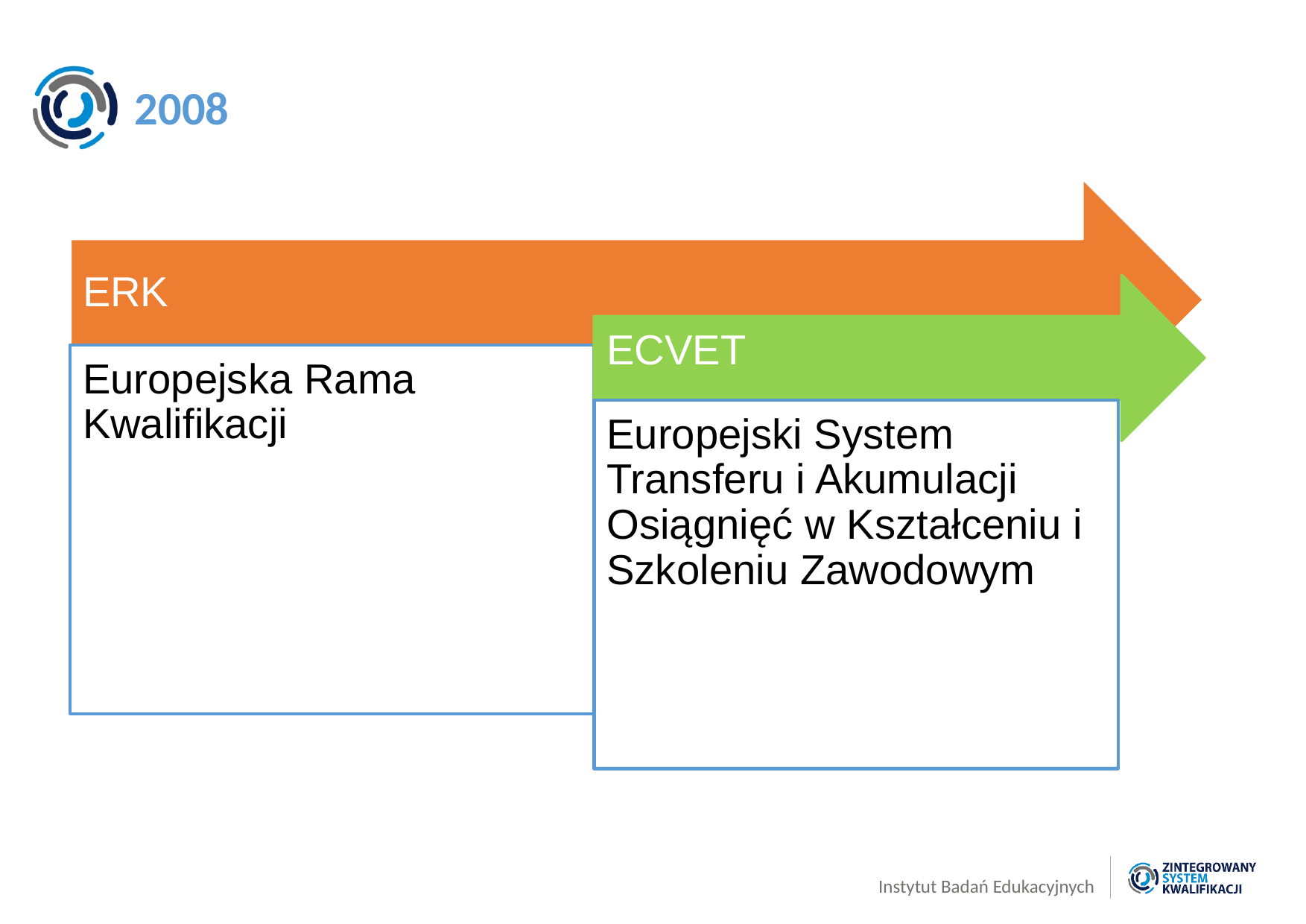

# 2008
ERK
Europejska Rama Kwalifikacji
ECVET
Europejski System Transferu i Akumulacji Osiągnięć w Kształceniu i Szkoleniu Zawodowym